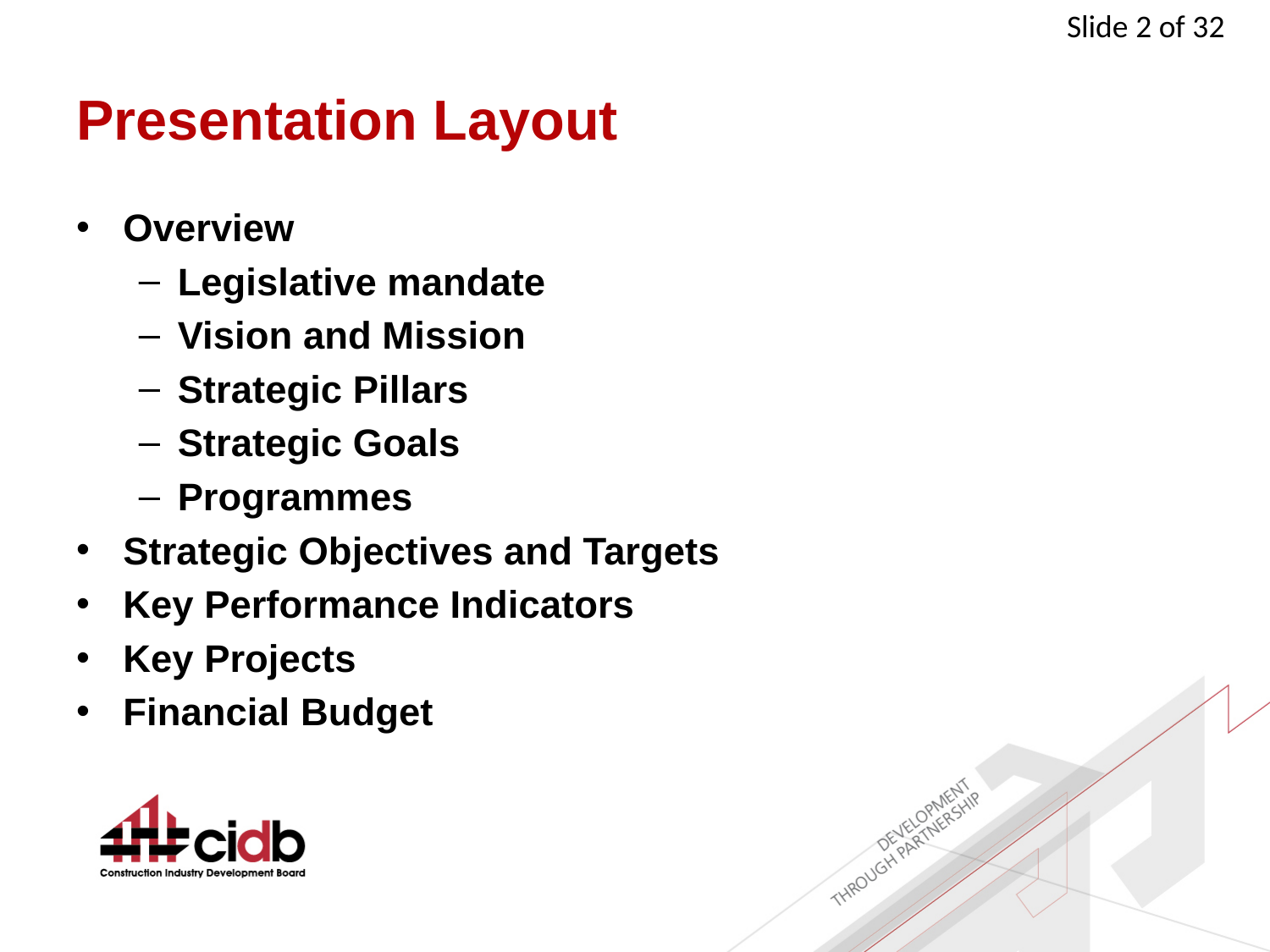

# Presentation Layout
Overview
Legislative mandate
Vision and Mission
Strategic Pillars
Strategic Goals
Programmes
Strategic Objectives and Targets
Key Performance Indicators
Key Projects
Financial Budget